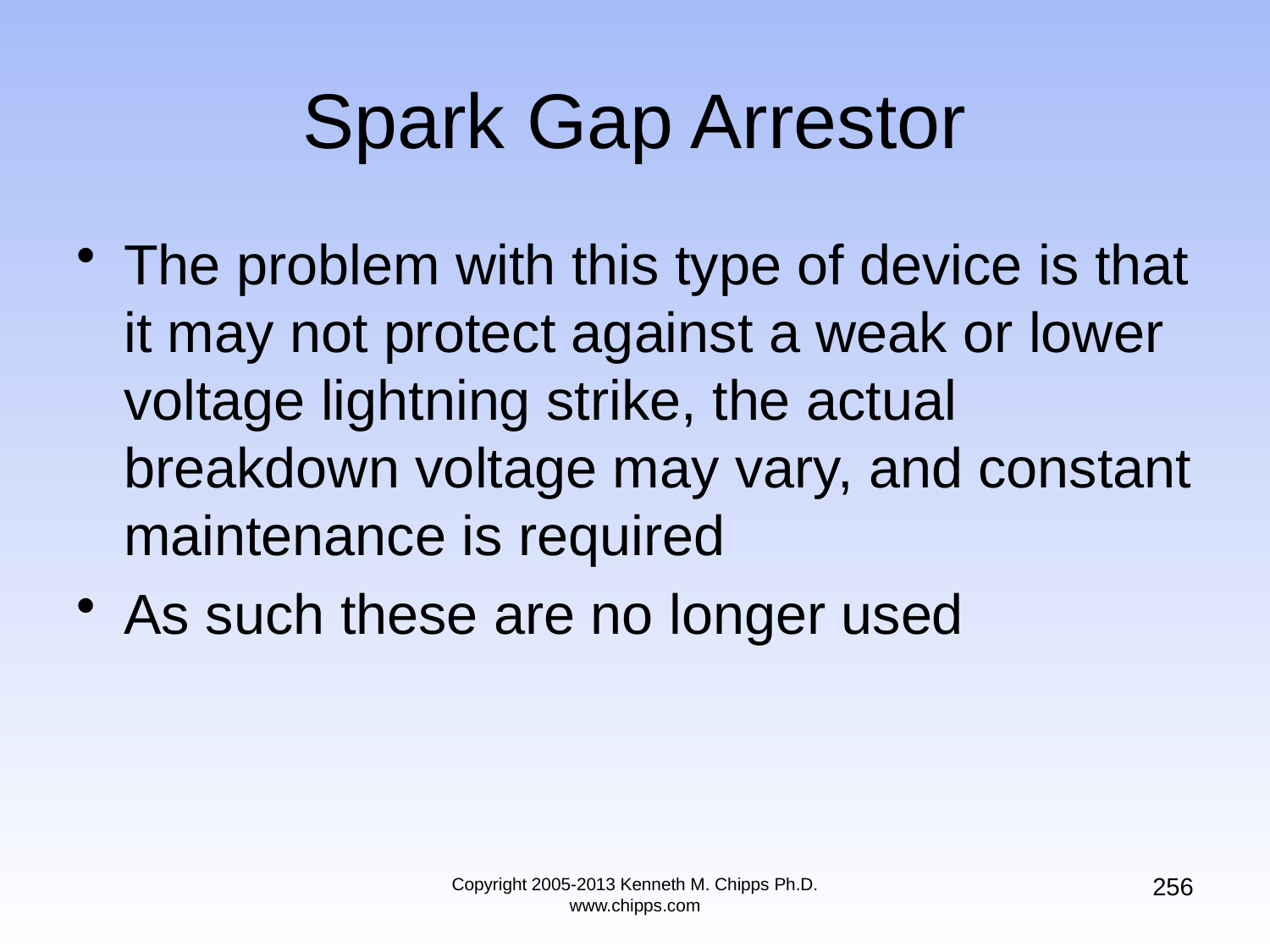

# Spark Gap Arrestor
The problem with this type of device is that it may not protect against a weak or lower voltage lightning strike, the actual breakdown voltage may vary, and constant maintenance is required
As such these are no longer used
256
Copyright 2005-2013 Kenneth M. Chipps Ph.D. www.chipps.com